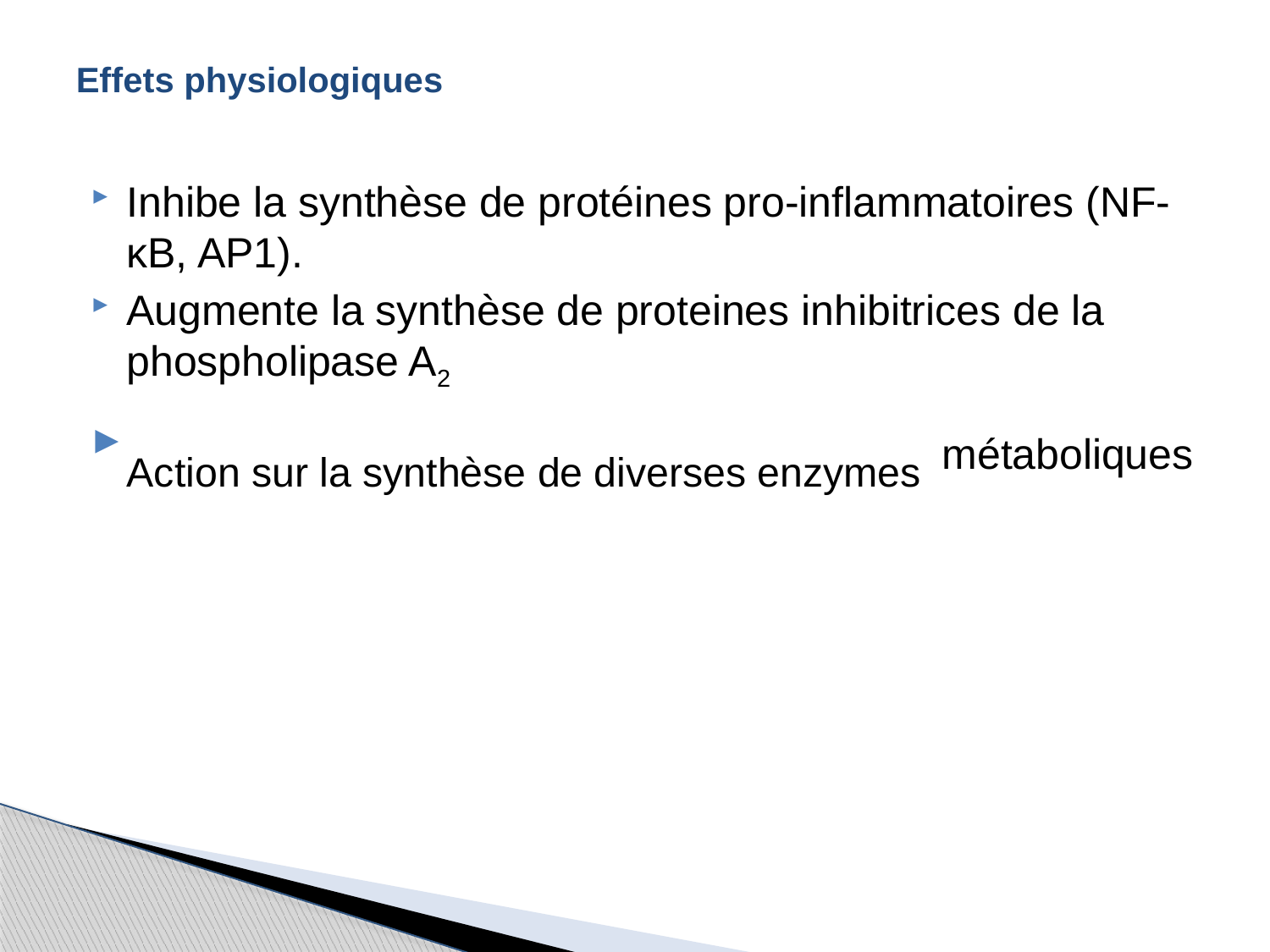

# Effets physiologiques
Inhibe la synthèse de protéines pro-inflammatoires (NF-κB, AP1).
Augmente la synthèse de proteines inhibitrices de la  phospholipase A2
Action sur la synthèse de diverses enzymes métaboliques